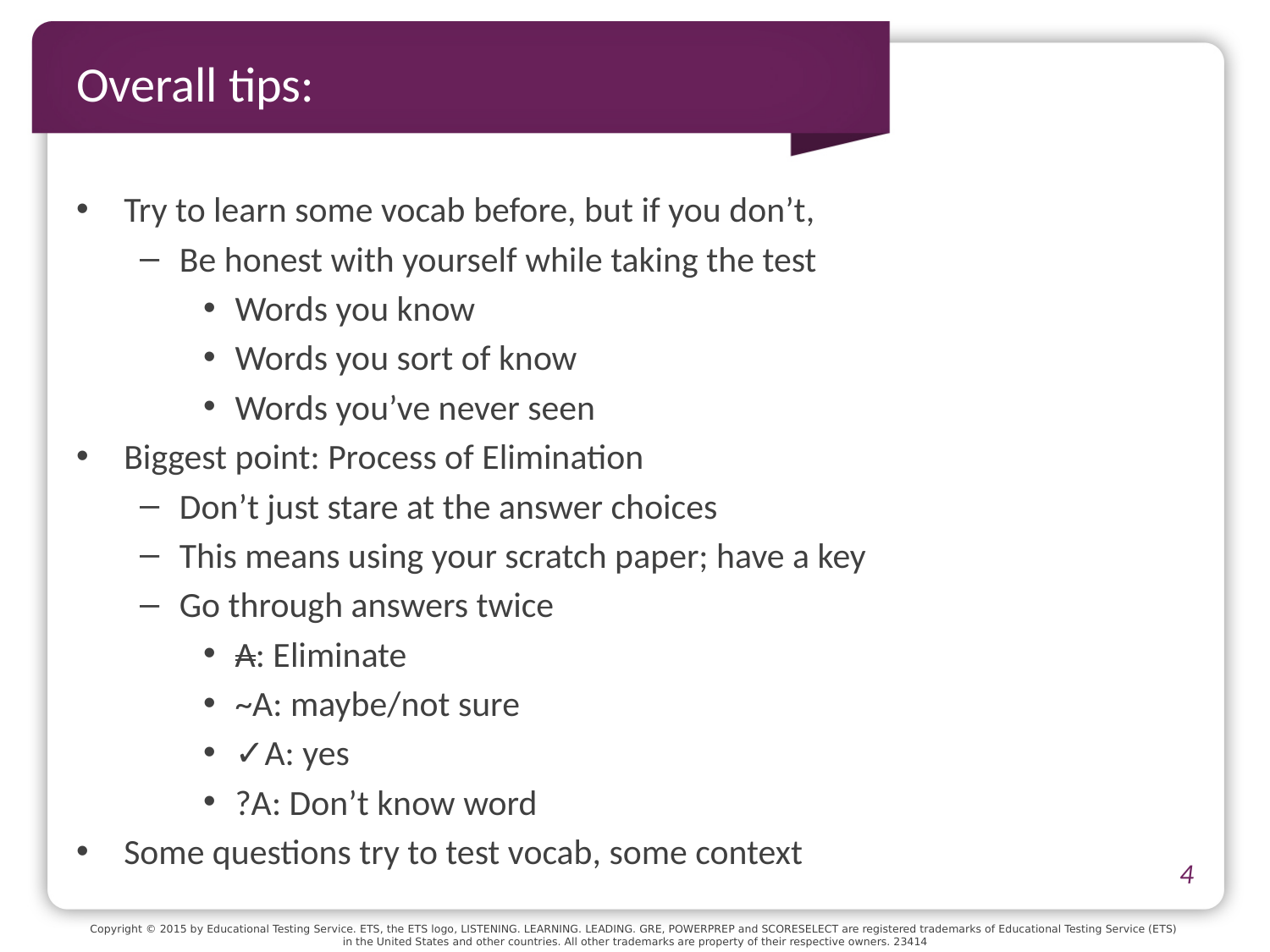

# Overall tips:
Try to learn some vocab before, but if you don’t,
Be honest with yourself while taking the test
Words you know
Words you sort of know
Words you’ve never seen
Biggest point: Process of Elimination
Don’t just stare at the answer choices
This means using your scratch paper; have a key
Go through answers twice
A: Eliminate
~A: maybe/not sure
✓A: yes
?A: Don’t know word
Some questions try to test vocab, some context
4